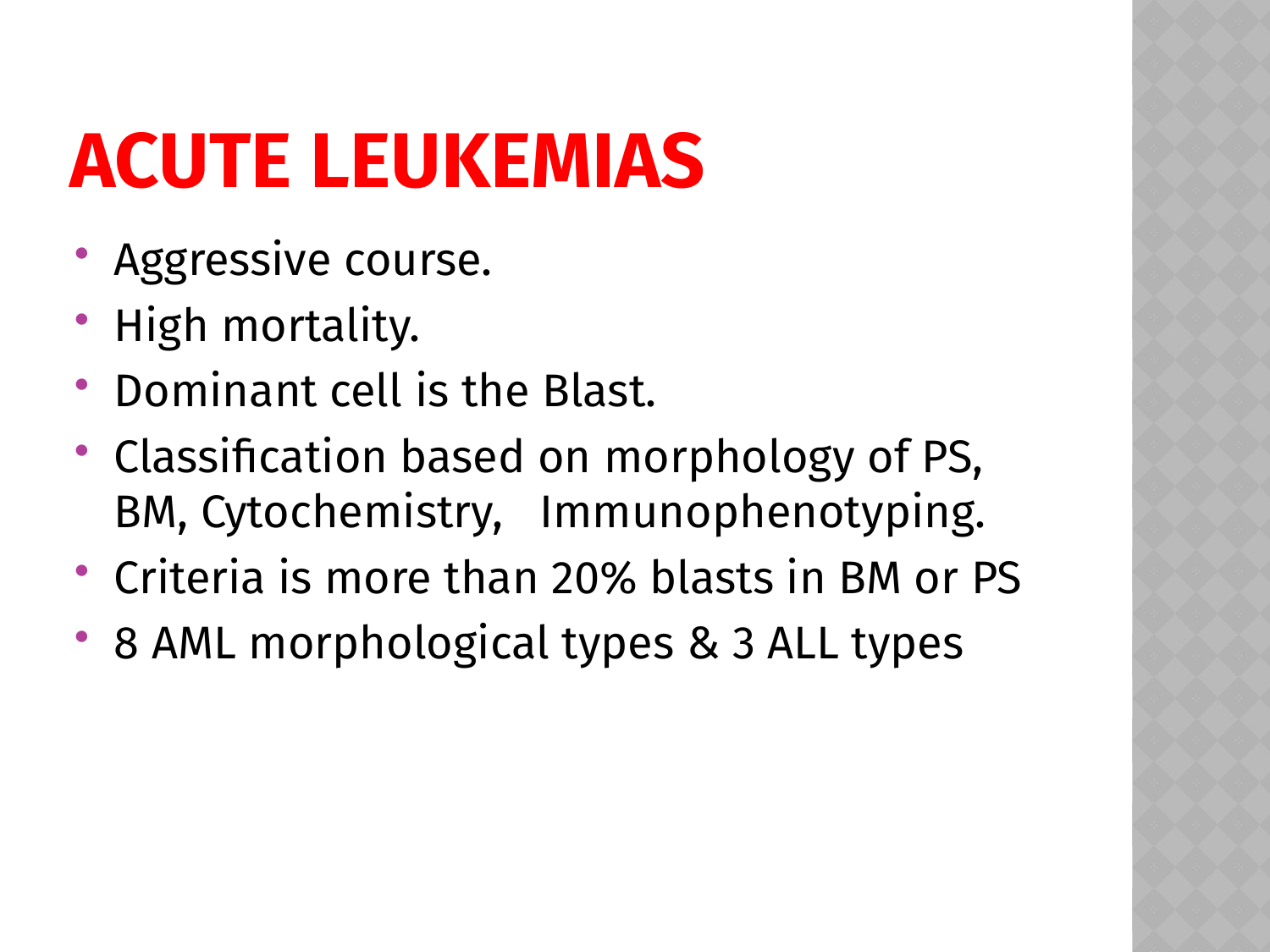

# Acute leukemias
Aggressive course.
High mortality.
Dominant cell is the Blast.
Classification based on morphology of PS, BM, Cytochemistry,   Immunophenotyping.
Criteria is more than 20% blasts in BM or PS
8 AML morphological types & 3 ALL types